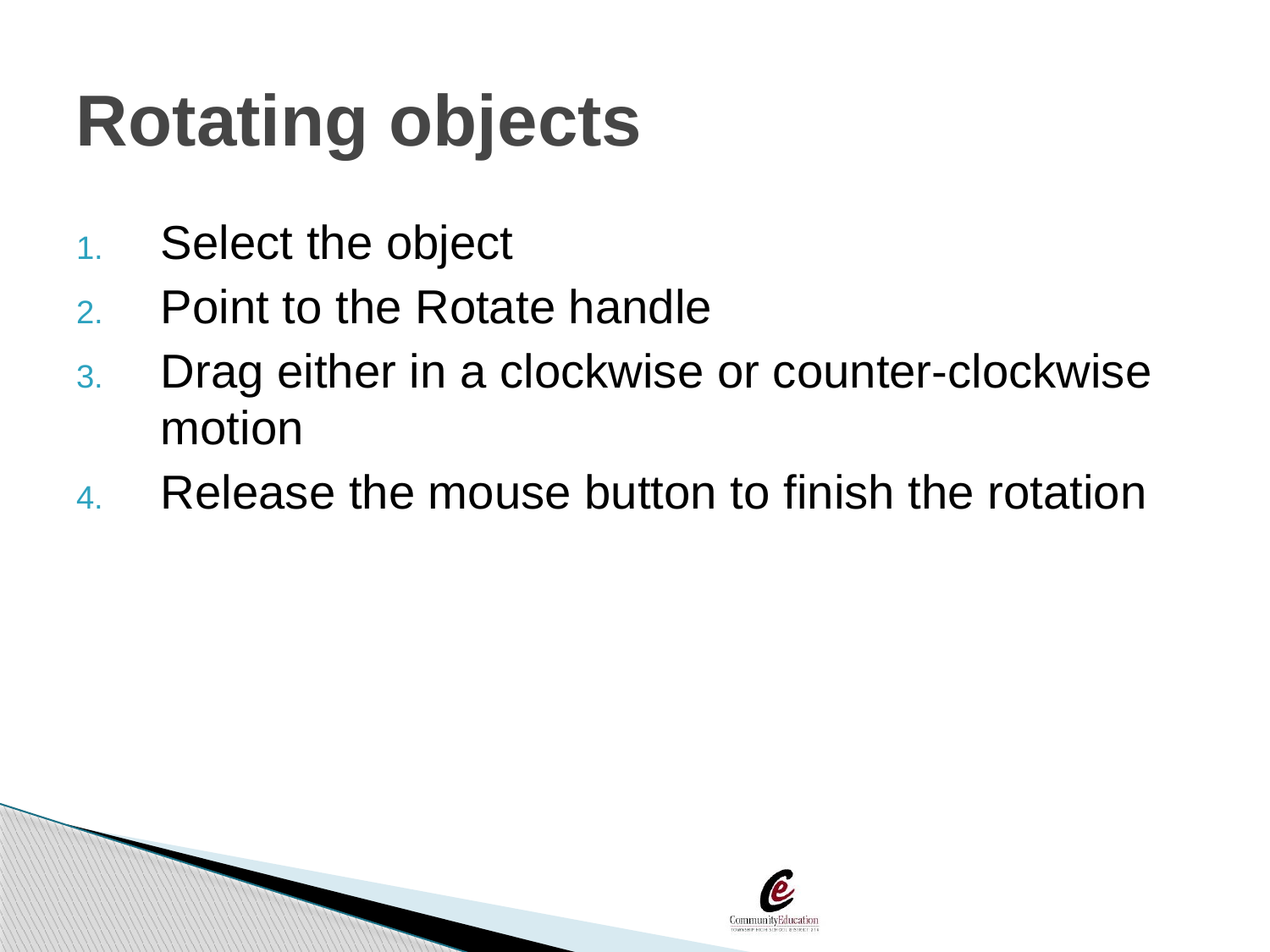

# Rotating objects
Select the object
Point to the Rotate handle
Drag either in a clockwise or counter-clockwise motion
Release the mouse button to finish the rotation